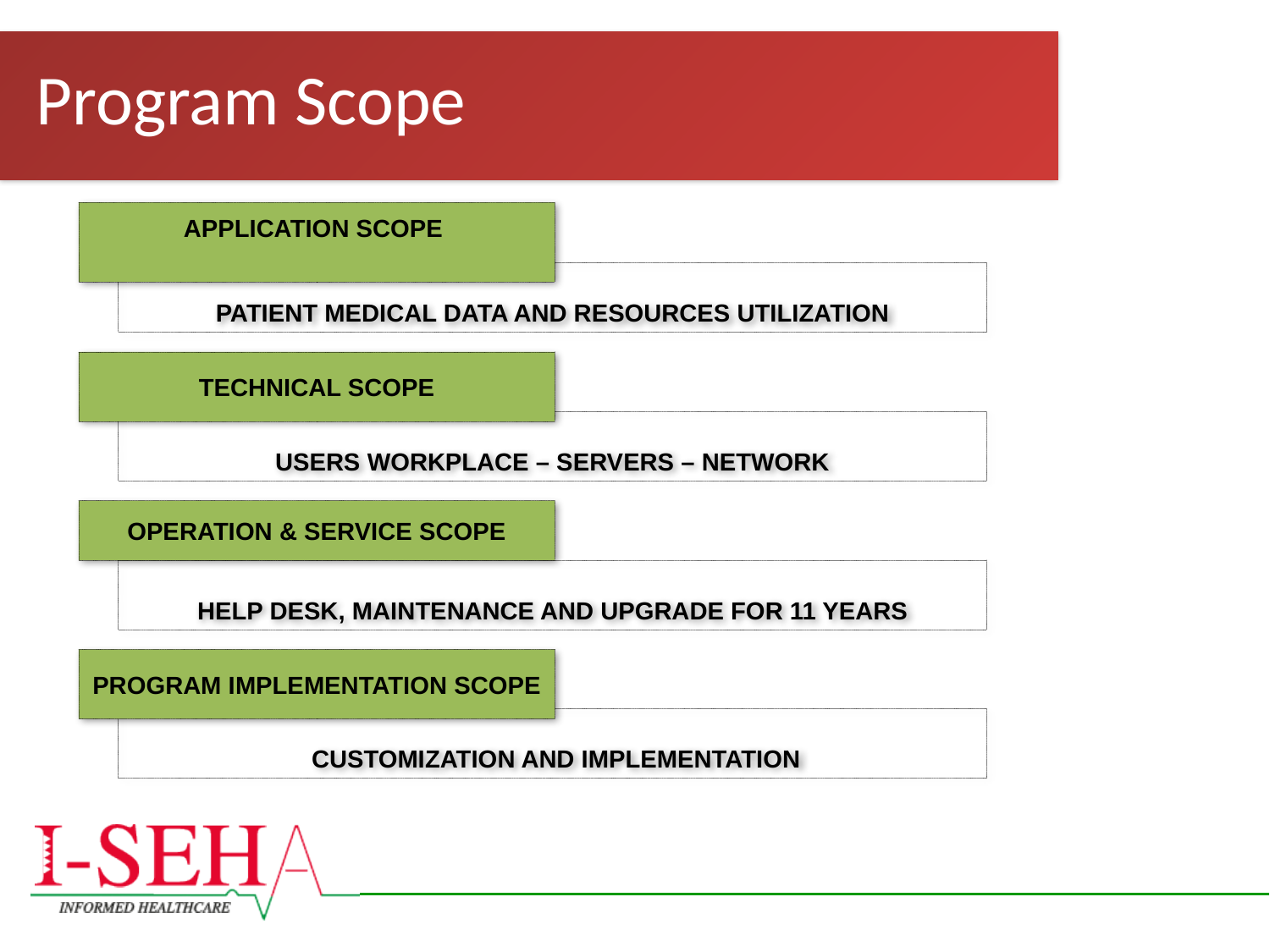

# Program Scope
APPLICATION SCOPE

PATIENT MEDICAL DATA AND RESOURCES UTILIZATION
TECHNICAL SCOPE

USERS WORKPLACE – SERVERS – NETWORK

OPERATION & SERVICE SCOPE

HELP DESK, MAINTENANCE AND UPGRADE FOR 11 YEARS

PROGRAM IMPLEMENTATION SCOPE

 CUSTOMIZATION AND IMPLEMENTATION